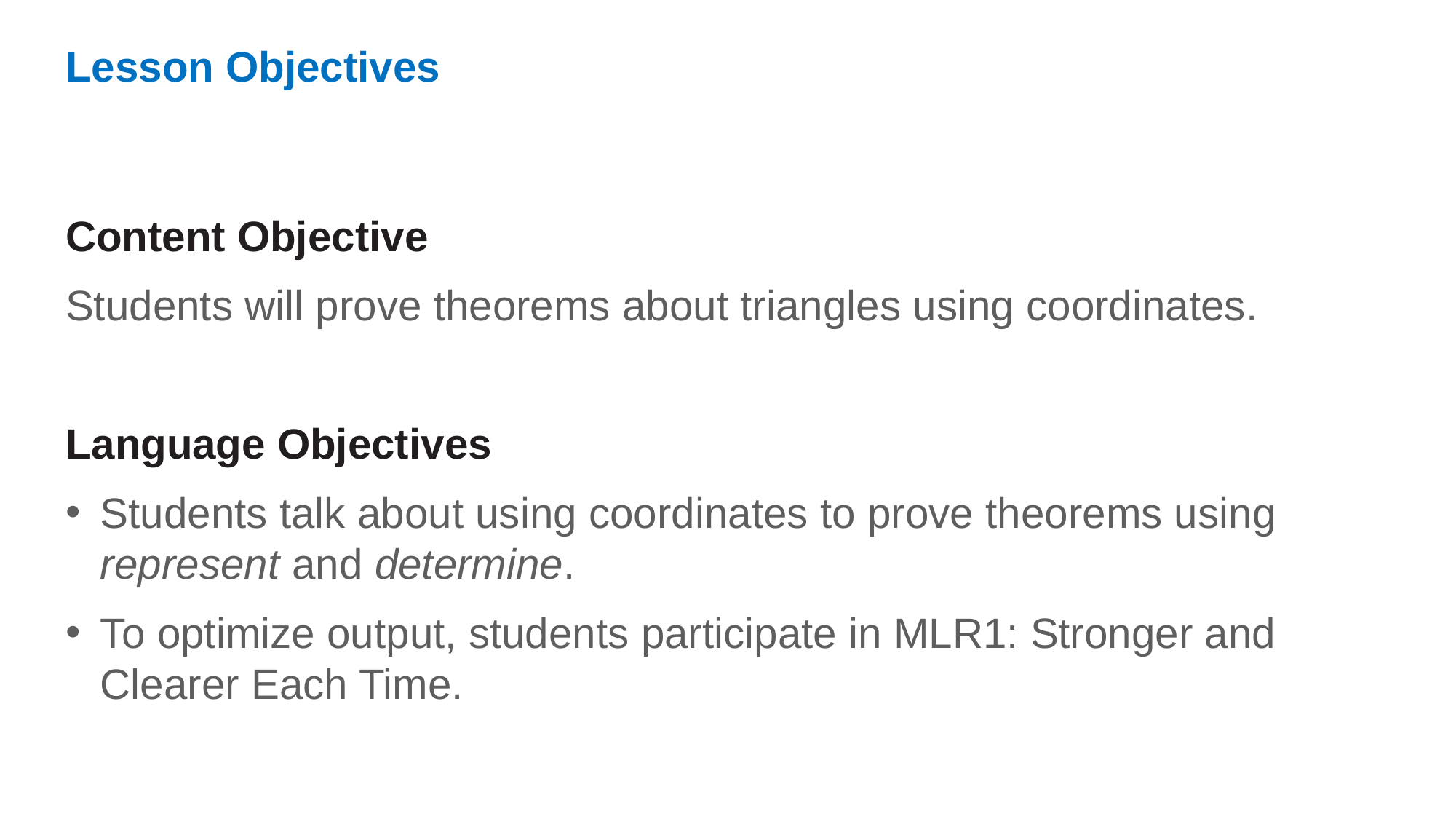

Lesson Objectives
Content Objective
Students will prove theorems about triangles using coordinates.

Language Objectives
Students talk about using coordinates to prove theorems using represent and determine.
To optimize output, students participate in MLR1: Stronger and Clearer Each Time.